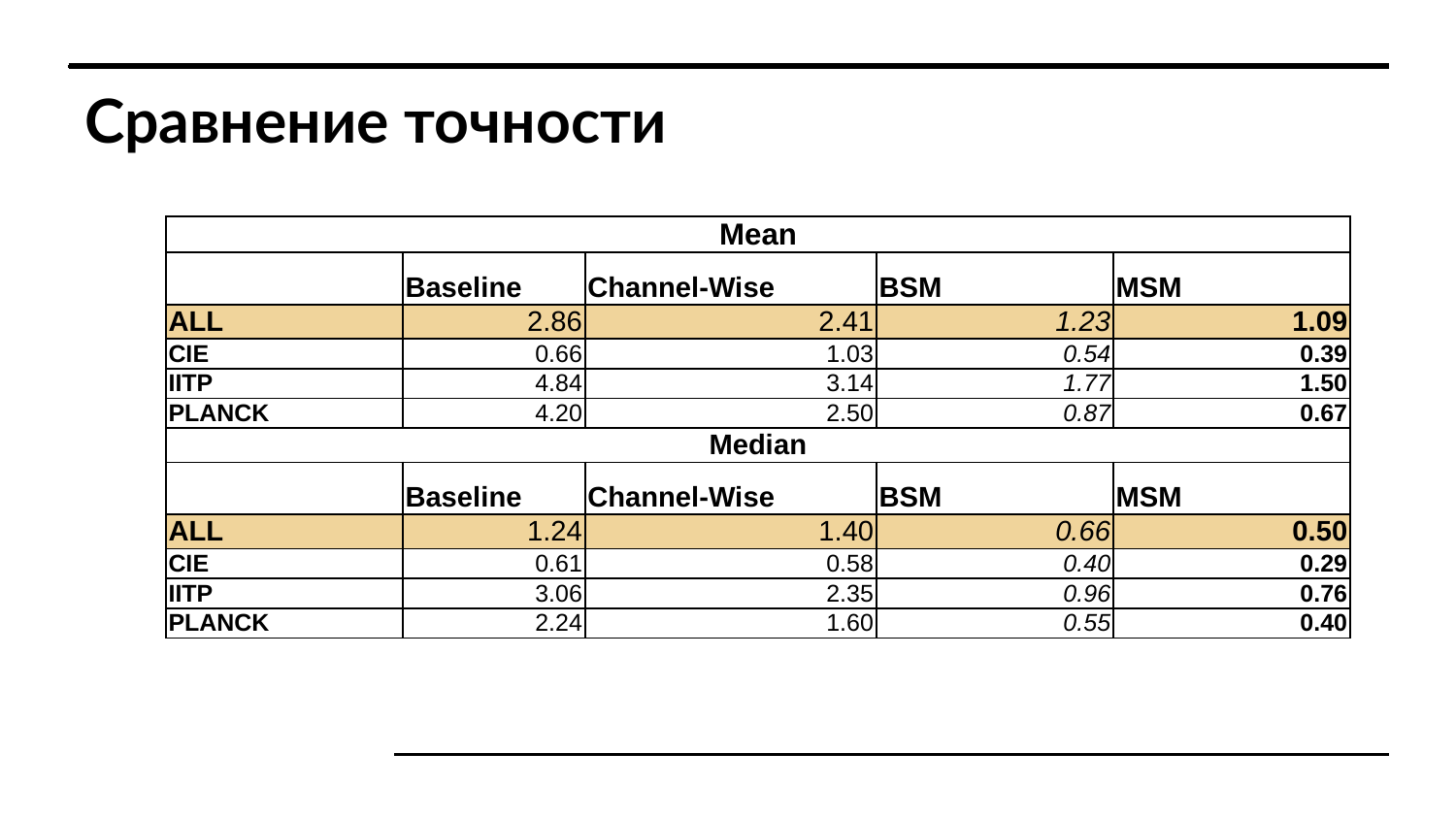

Сравнение точности
| Mean |  |  |  |  |
| --- | --- | --- | --- | --- |
|  | Baseline | Channel-Wise | BSM | MSM |
| ALL | 2.86 | 2.41 | 1.23 | 1.09 |
| CIE | 0.66 | 1.03 | 0.54 | 0.39 |
| IITP | 4.84 | 3.14 | 1.77 | 1.50 |
| PLANCK | 4.20 | 2.50 | 0.87 | 0.67 |
| Median |  |  |  |  |
|  | Baseline | Channel-Wise | BSM | MSM |
| ALL | 1.24 | 1.40 | 0.66 | 0.50 |
| CIE | 0.61 | 0.58 | 0.40 | 0.29 |
| IITP | 3.06 | 2.35 | 0.96 | 0.76 |
| PLANCK | 2.24 | 1.60 | 0.55 | 0.40 |